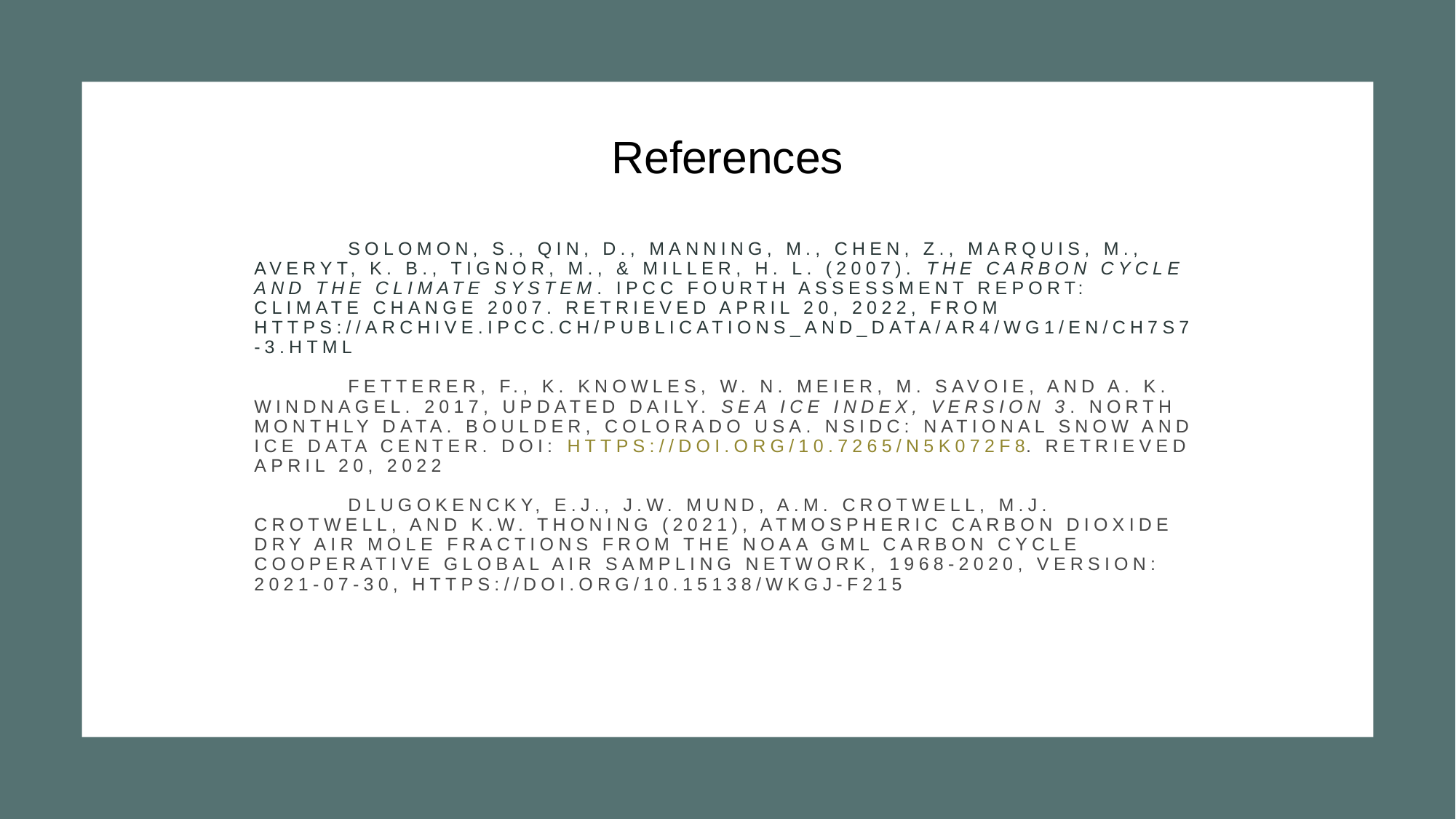

References
# Solomon, S., Qin, D., Manning, M., Chen, Z., Marquis, M., Averyt, K. B., Tignor, M., & Miller, H. L. (2007). The carbon cycle and the Climate System. IPCC Fourth Assessment Report: Climate Change 2007. Retrieved April 20, 2022, from https://archive.ipcc.ch/publications_and_data/ar4/wg1/en/ch7s7-3.html Fetterer, F., K. Knowles, W. N. Meier, M. Savoie, and A. K. Windnagel. 2017, updated daily. Sea Ice Index, Version 3. North Monthly data. Boulder, Colorado USA. NSIDC: National Snow and Ice Data Center. doi: https://doi.org/10.7265/N5K072F8. Retrieved April 20, 2022 Dlugokencky, E.J., J.W. Mund, A.M. Crotwell, M.J. Crotwell, and K.W. Thoning (2021), Atmospheric Carbon Dioxide Dry Air Mole Fractions from the NOAA GML Carbon Cycle Cooperative Global AiR Sampling Network, 1968-2020, Version: 2021-07-30, https://doi.org/10.15138/wkgj-f215